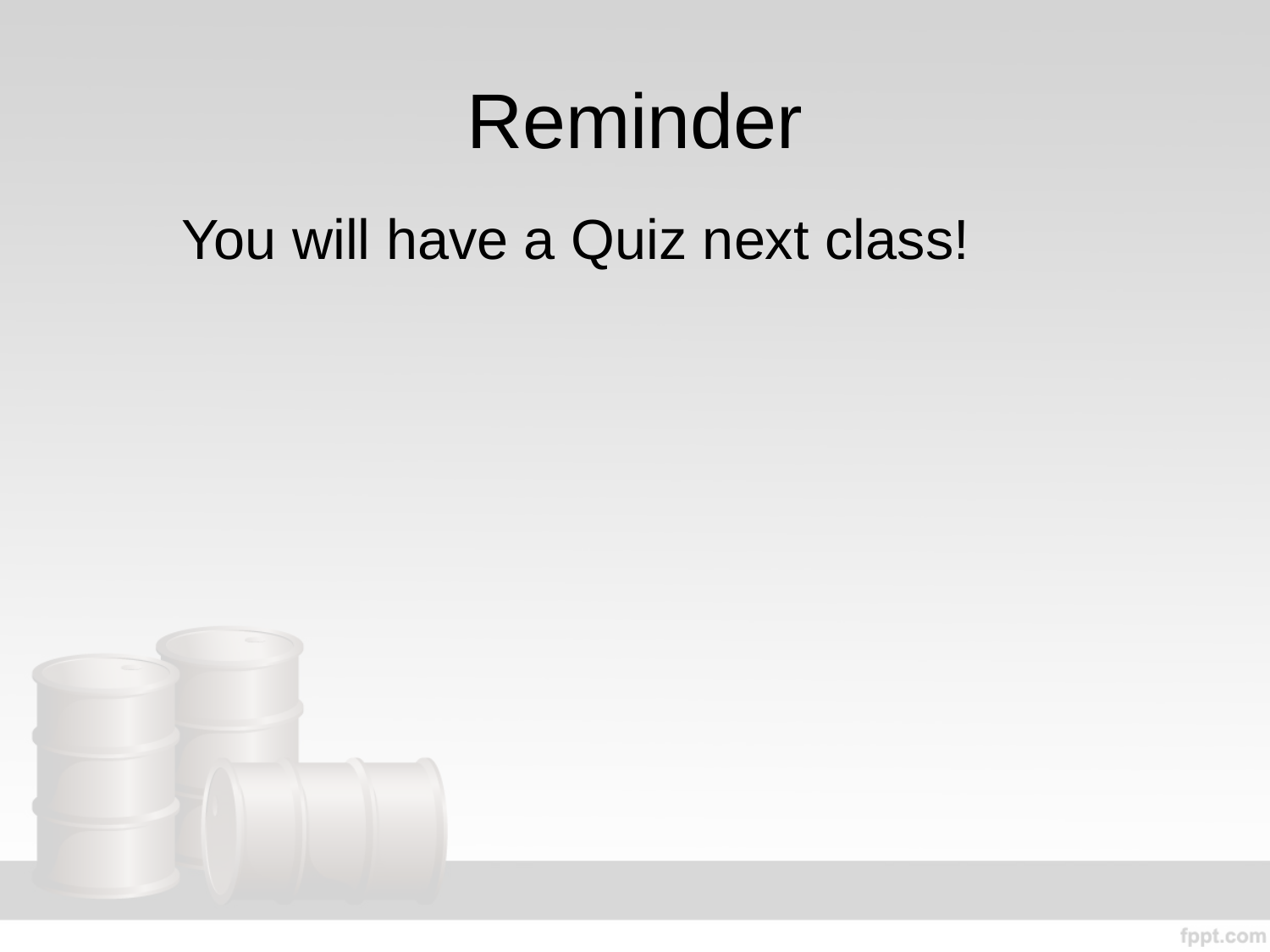

# Reminder
You will have a Quiz next class!